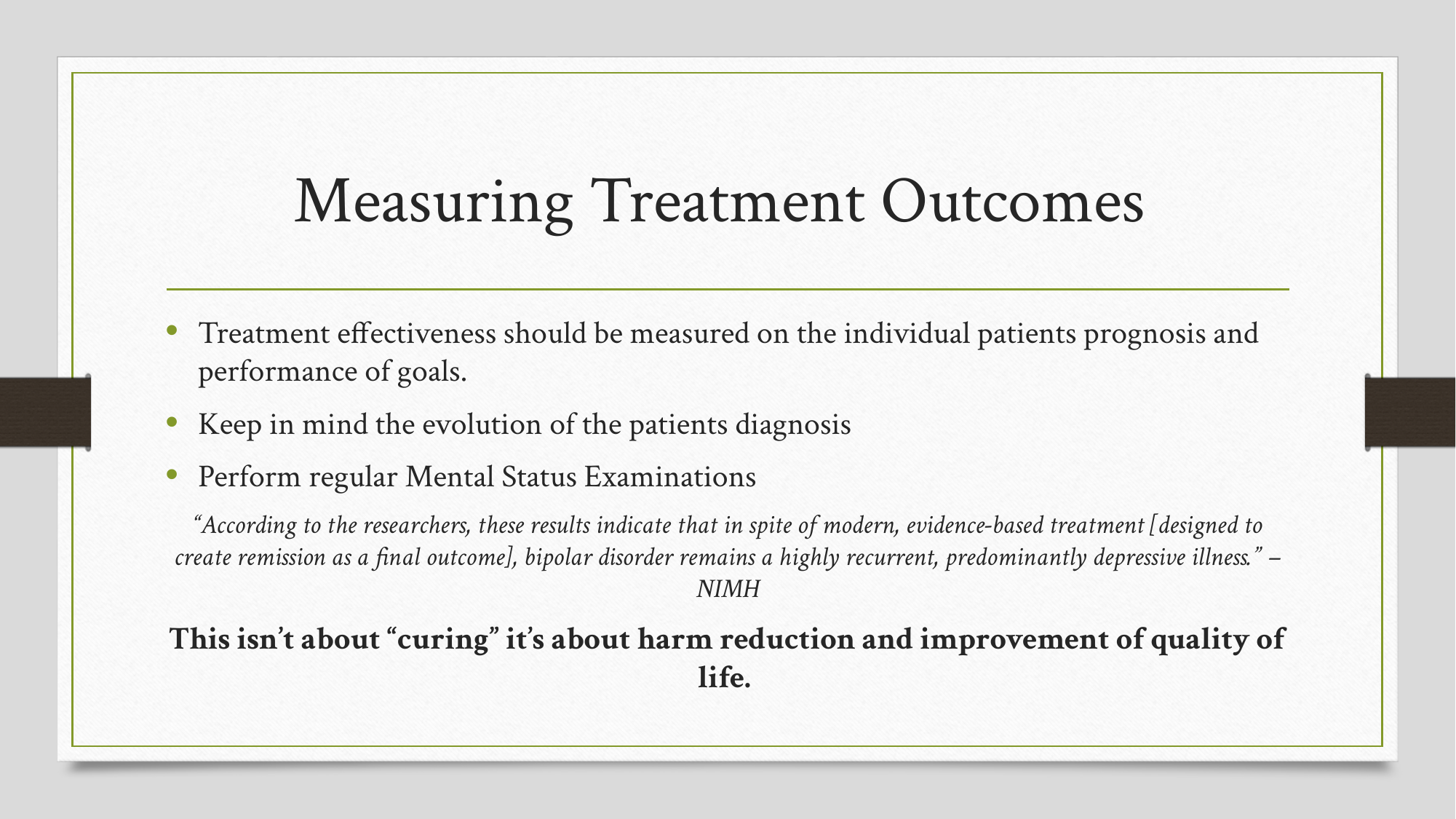

# Measuring Treatment Outcomes
Treatment effectiveness should be measured on the individual patients prognosis and performance of goals.
Keep in mind the evolution of the patients diagnosis
Perform regular Mental Status Examinations
“According to the researchers, these results indicate that in spite of modern, evidence-based treatment [designed to create remission as a final outcome], bipolar disorder remains a highly recurrent, predominantly depressive illness.” –NIMH
This isn’t about “curing” it’s about harm reduction and improvement of quality of life.